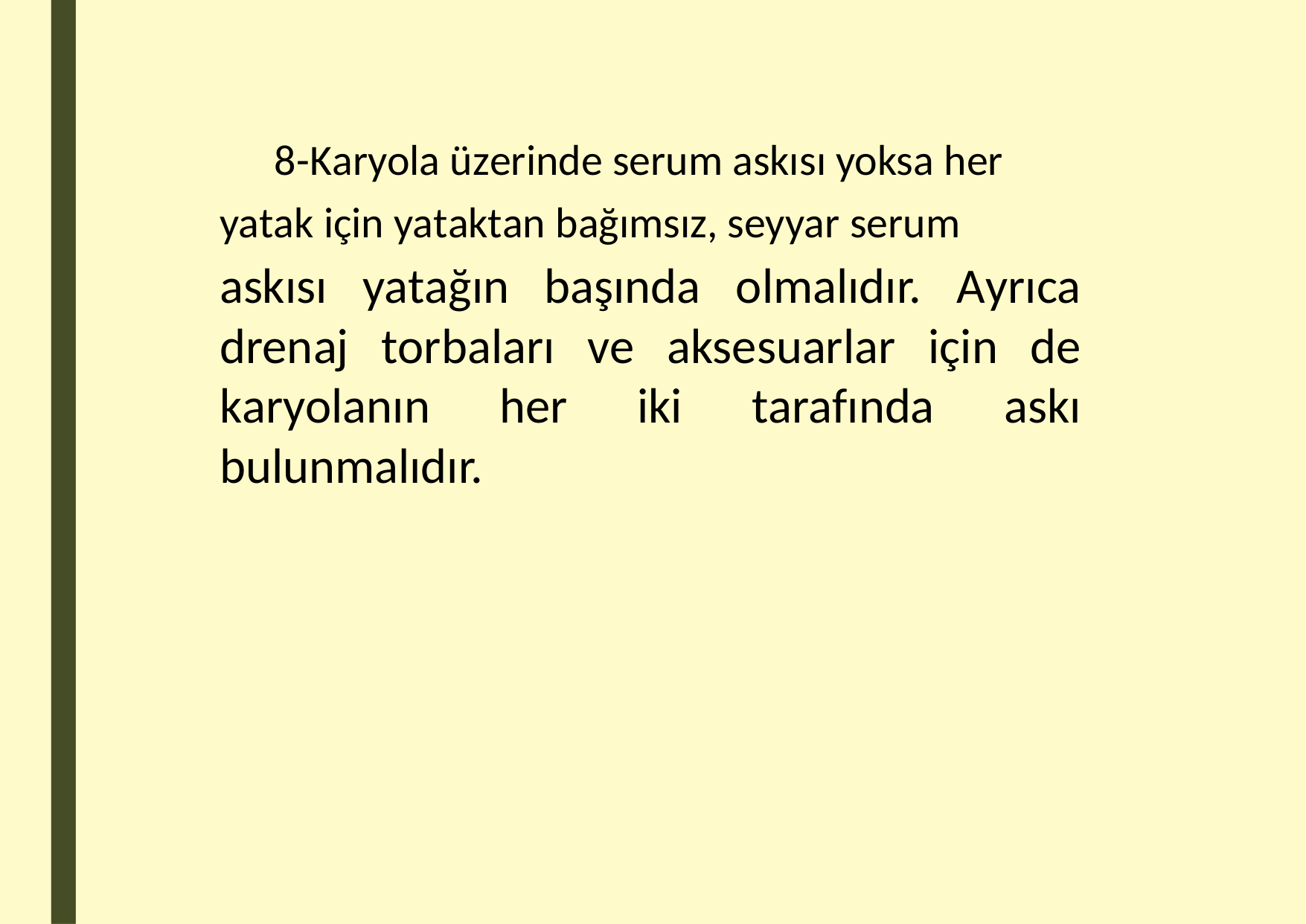

8-Karyola üzerinde serum askısı yoksa her
yatak için yataktan bağımsız, seyyar serum
askısı yatağın başında olmalıdır. Ayrıca drenaj torbaları ve aksesuarlar için de karyolanın her iki tarafında askı bulunmalıdır.